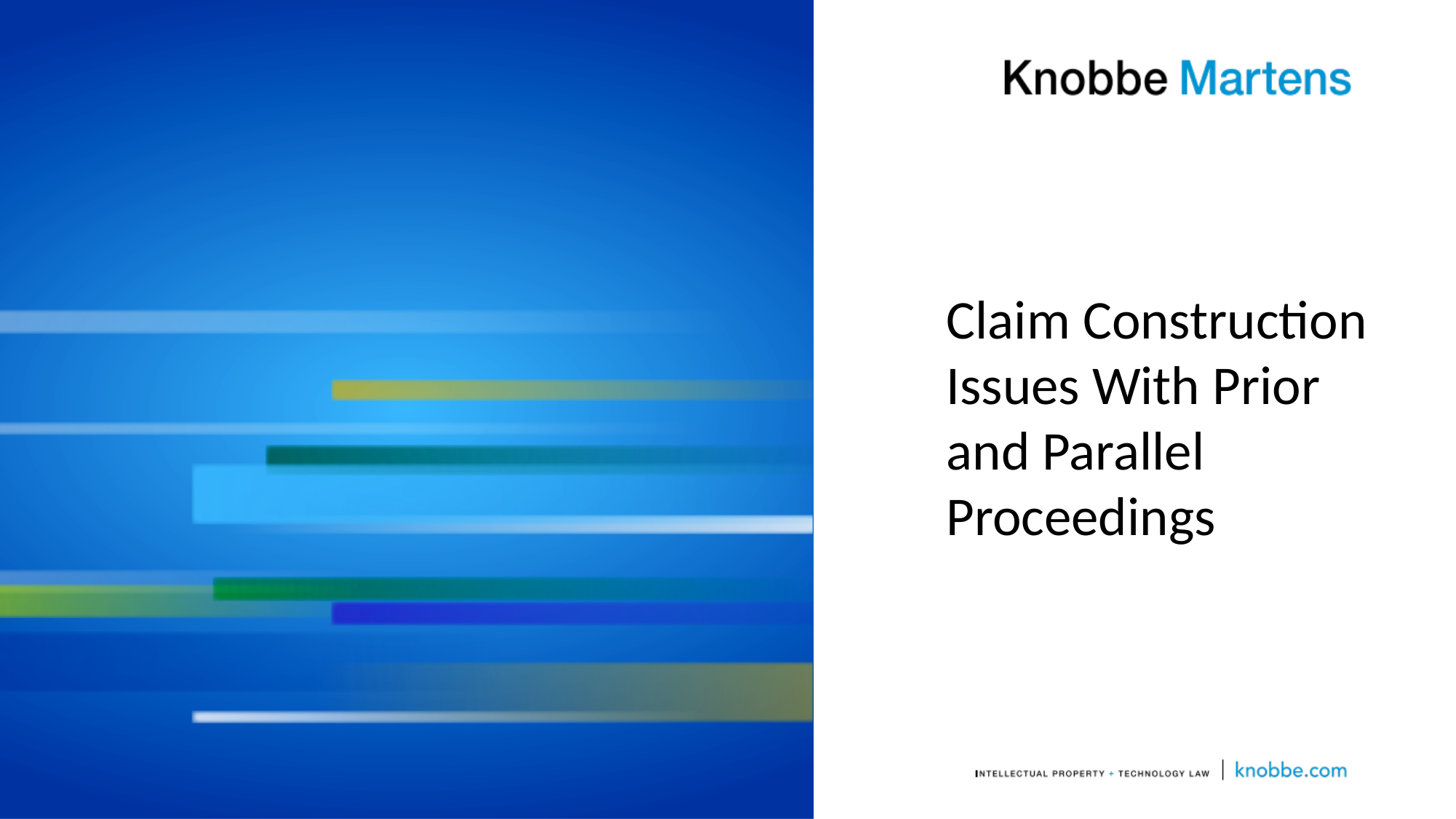

Claim Construction Issues With Prior and Parallel Proceedings